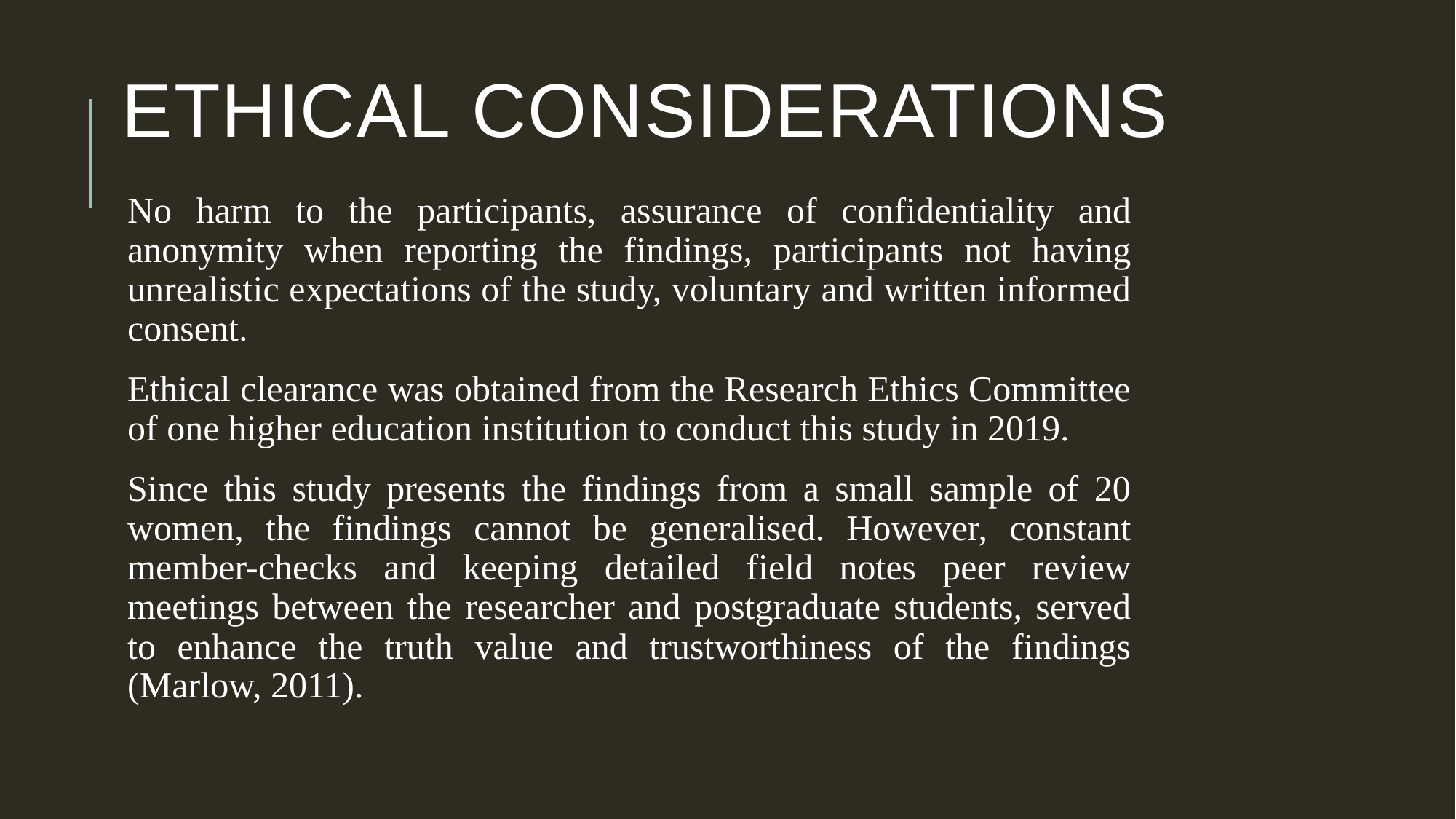

# ETHICAL CONSIDERATIONS
No harm to the participants, assurance of confidentiality and anonymity when reporting the findings, participants not having unrealistic expectations of the study, voluntary and written informed consent.
Ethical clearance was obtained from the Research Ethics Committee of one higher education institution to conduct this study in 2019.
Since this study presents the findings from a small sample of 20 women, the findings cannot be generalised. However, constant member-checks and keeping detailed field notes peer review meetings between the researcher and postgraduate students, served to enhance the truth value and trustworthiness of the findings (Marlow, 2011).